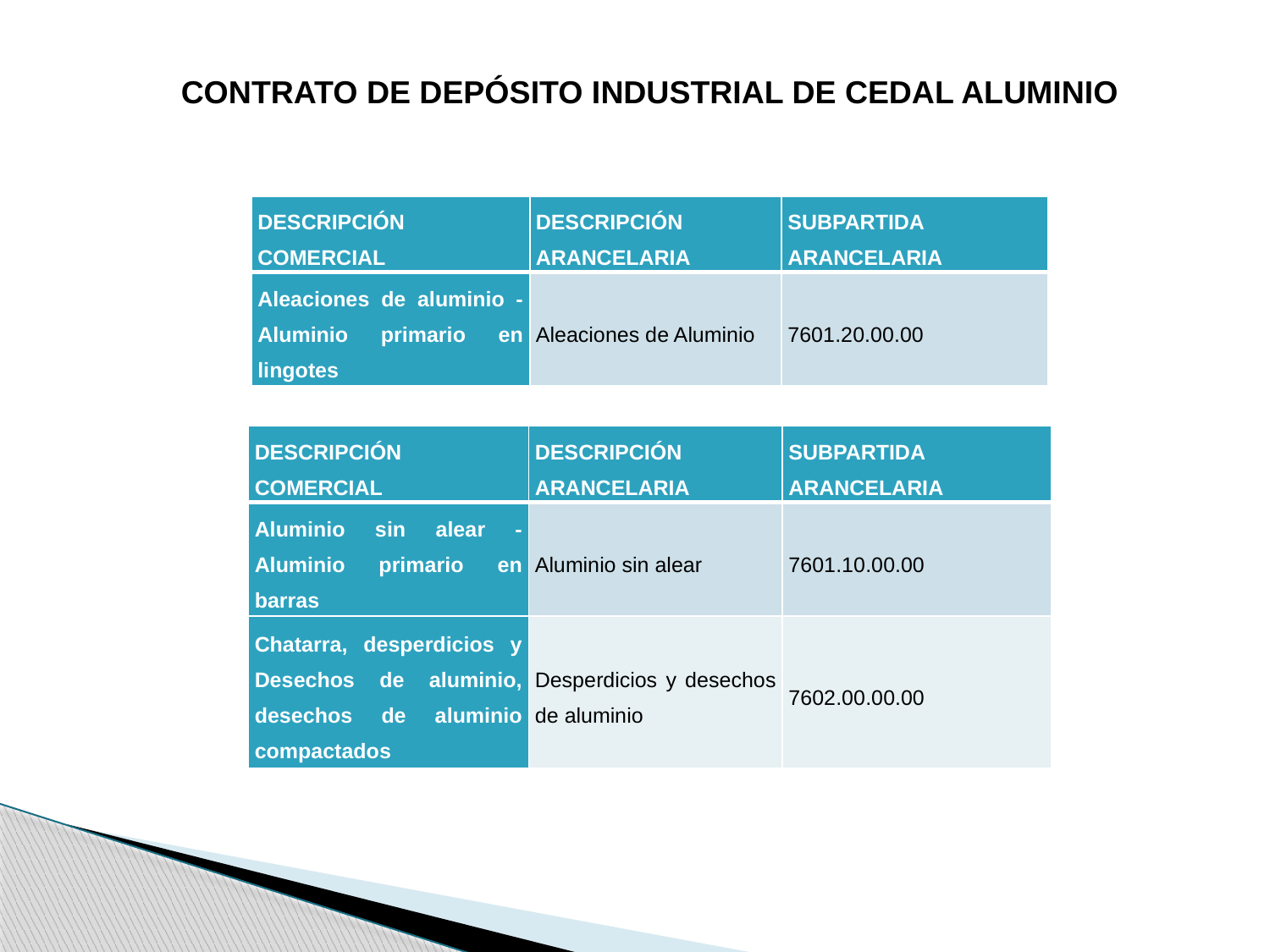

CONTRATO DE DEPÓSITO INDUSTRIAL DE CEDAL ALUMINIO
| DESCRIPCIÓN COMERCIAL | DESCRIPCIÓN ARANCELARIA | SUBPARTIDA ARANCELARIA |
| --- | --- | --- |
| Aleaciones de aluminio - Aluminio primario en lingotes | Aleaciones de Aluminio | 7601.20.00.00 |
| DESCRIPCIÓN COMERCIAL | DESCRIPCIÓN ARANCELARIA | SUBPARTIDA ARANCELARIA |
| --- | --- | --- |
| Aluminio sin alear - Aluminio primario en barras | Aluminio sin alear | 7601.10.00.00 |
| Chatarra, desperdicios y Desechos de aluminio, desechos de aluminio compactados | Desperdicios y desechos de aluminio | 7602.00.00.00 |